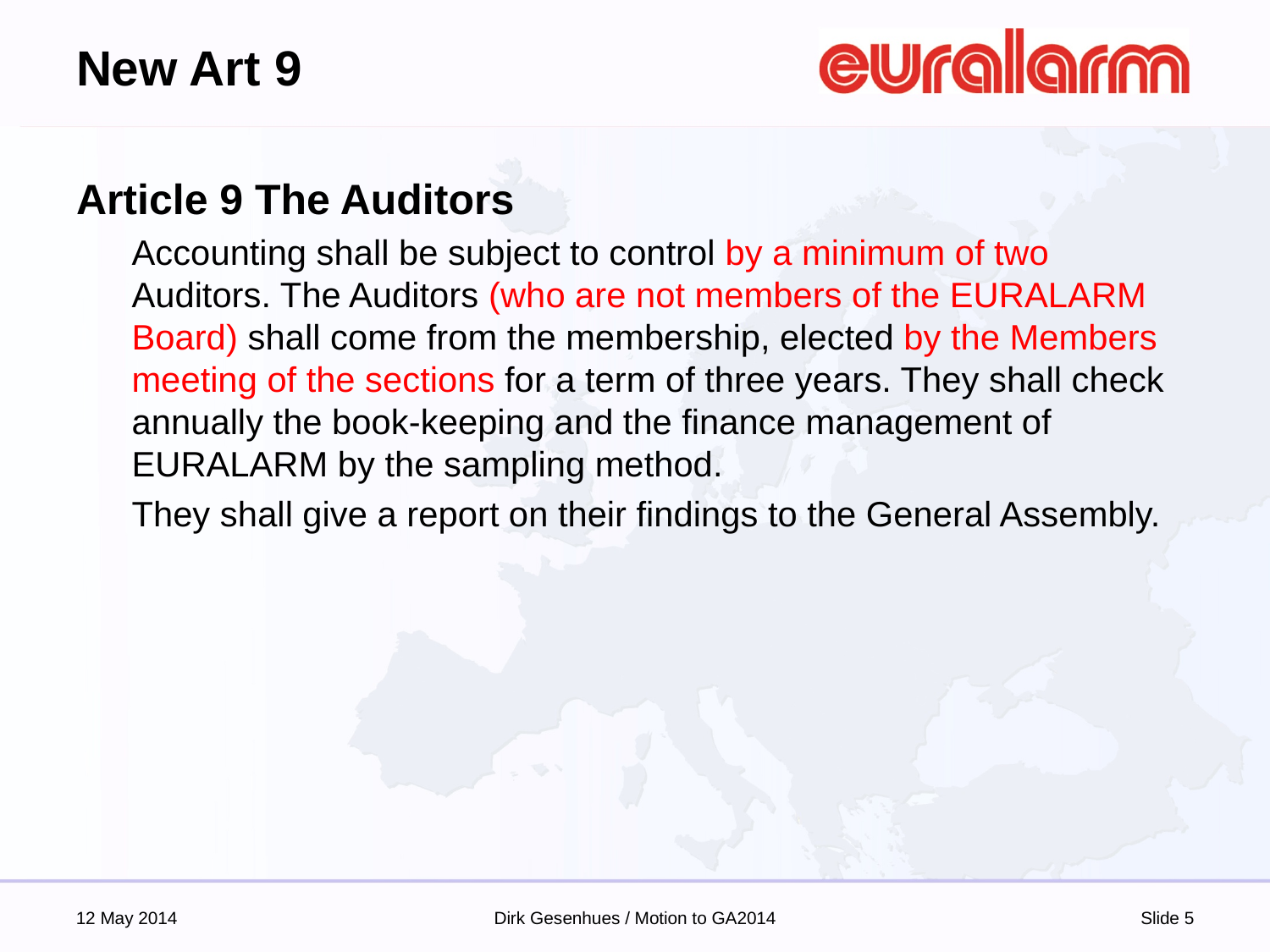

# New Art 9
Article 9 The Auditors
Accounting shall be subject to control by a minimum of two Auditors. The Auditors (who are not members of the EURALARM Board) shall come from the membership, elected by the Members meeting of the sections for a term of three years. They shall check annually the book-keeping and the finance management of EURALARM by the sampling method.
They shall give a report on their findings to the General Assembly.
12 May 2014
Dirk Gesenhues / Motion to GA2014
Slide 5